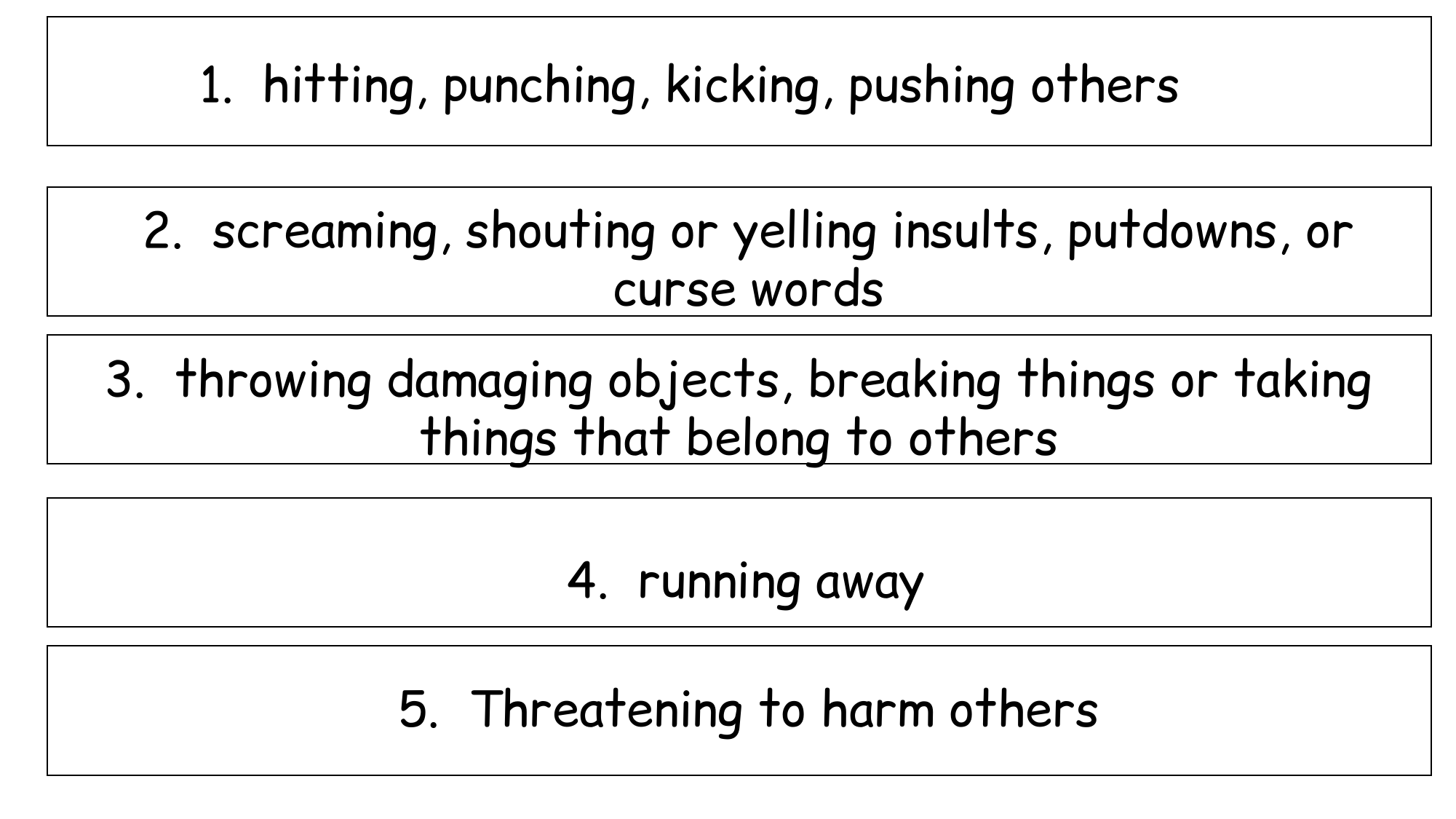

1.  hitting, punching, kicking, pushing others

2.  screaming, shouting or yelling insults, putdowns, or curse words

3.  throwing damaging objects, breaking things or taking things that belong to others

4.  running away

5.  Threatening to harm others